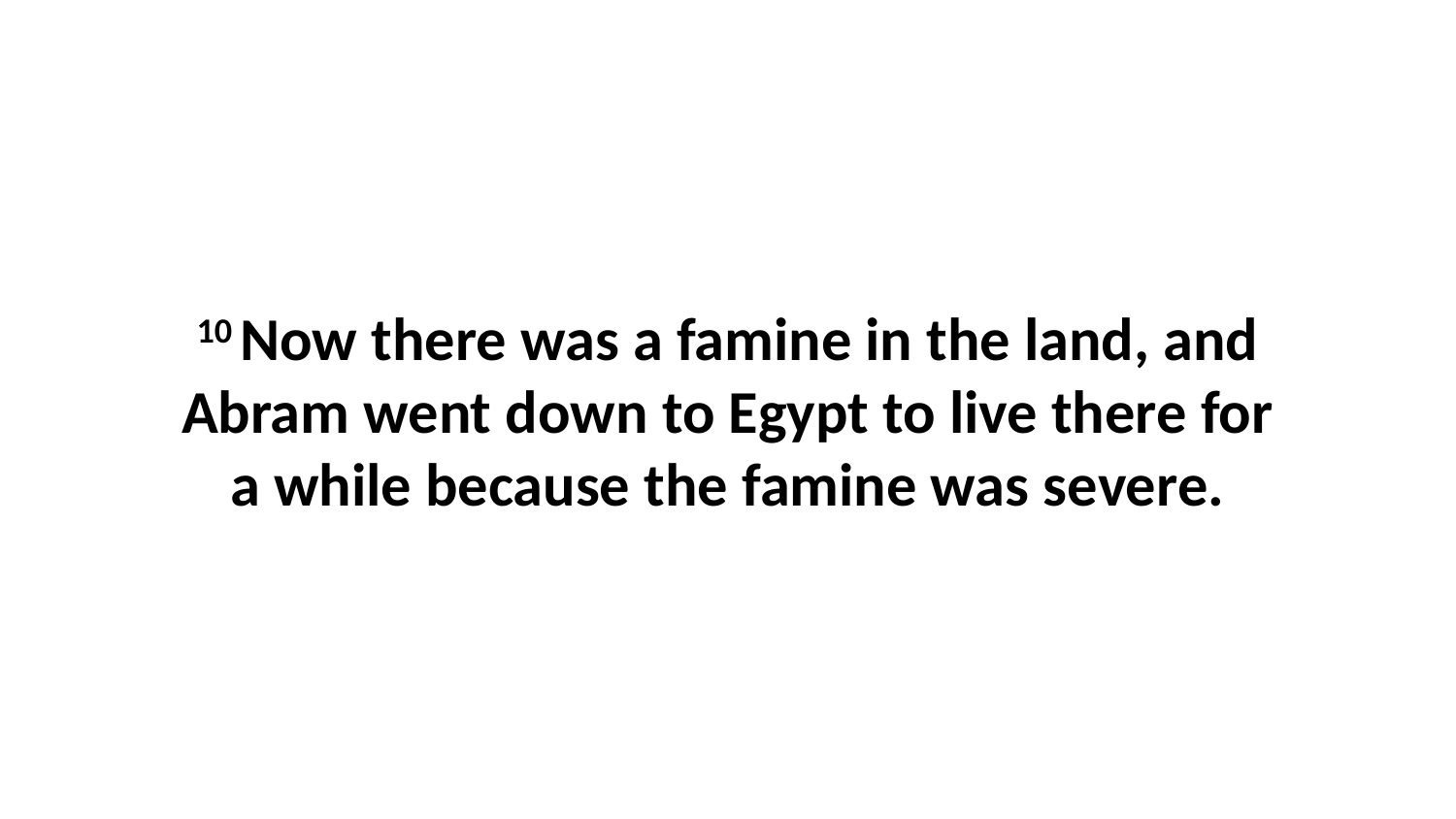

10 Now there was a famine in the land, and Abram went down to Egypt to live there for a while because the famine was severe.